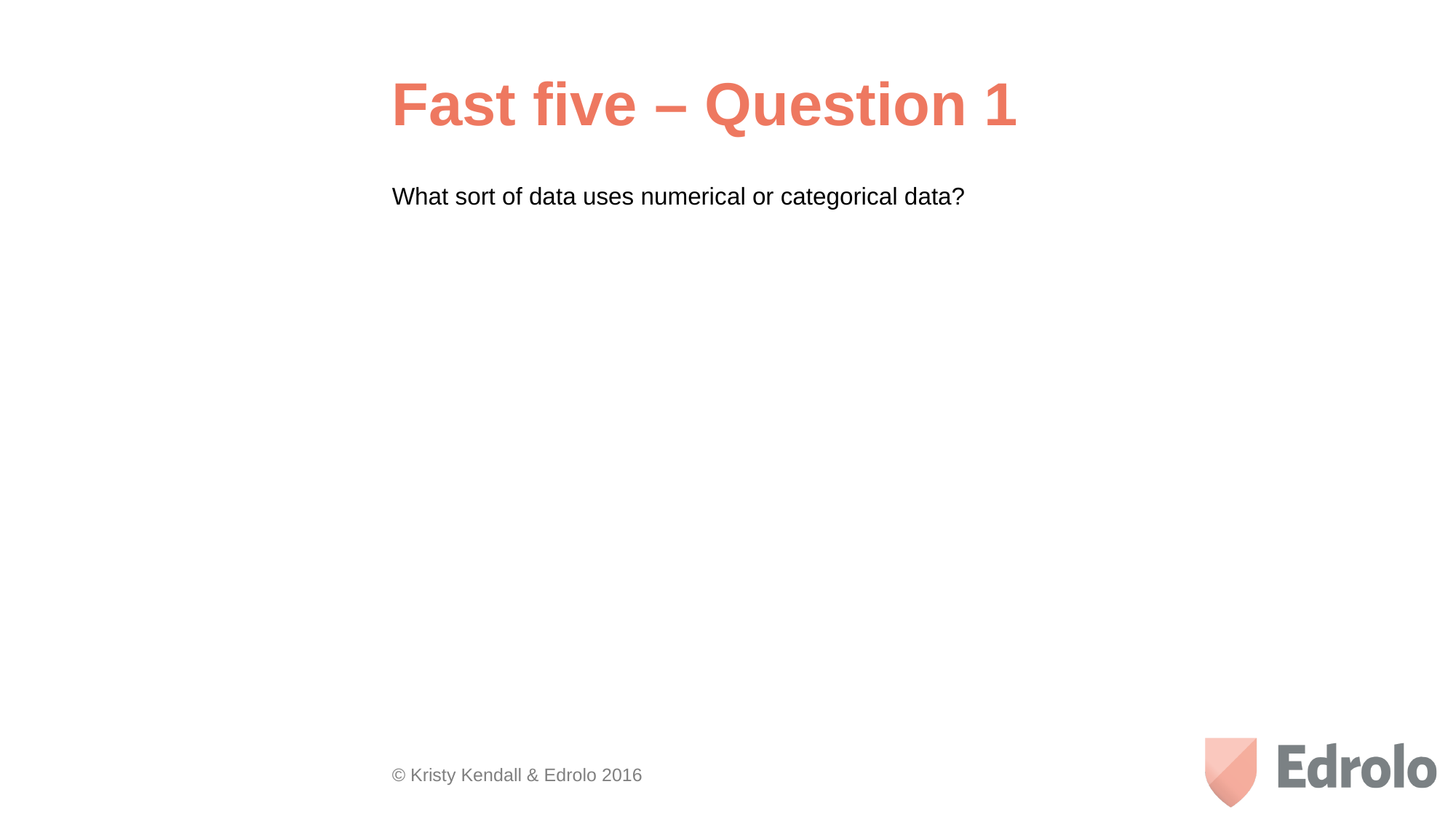

# Fast five – Question 1
What sort of data uses numerical or categorical data?